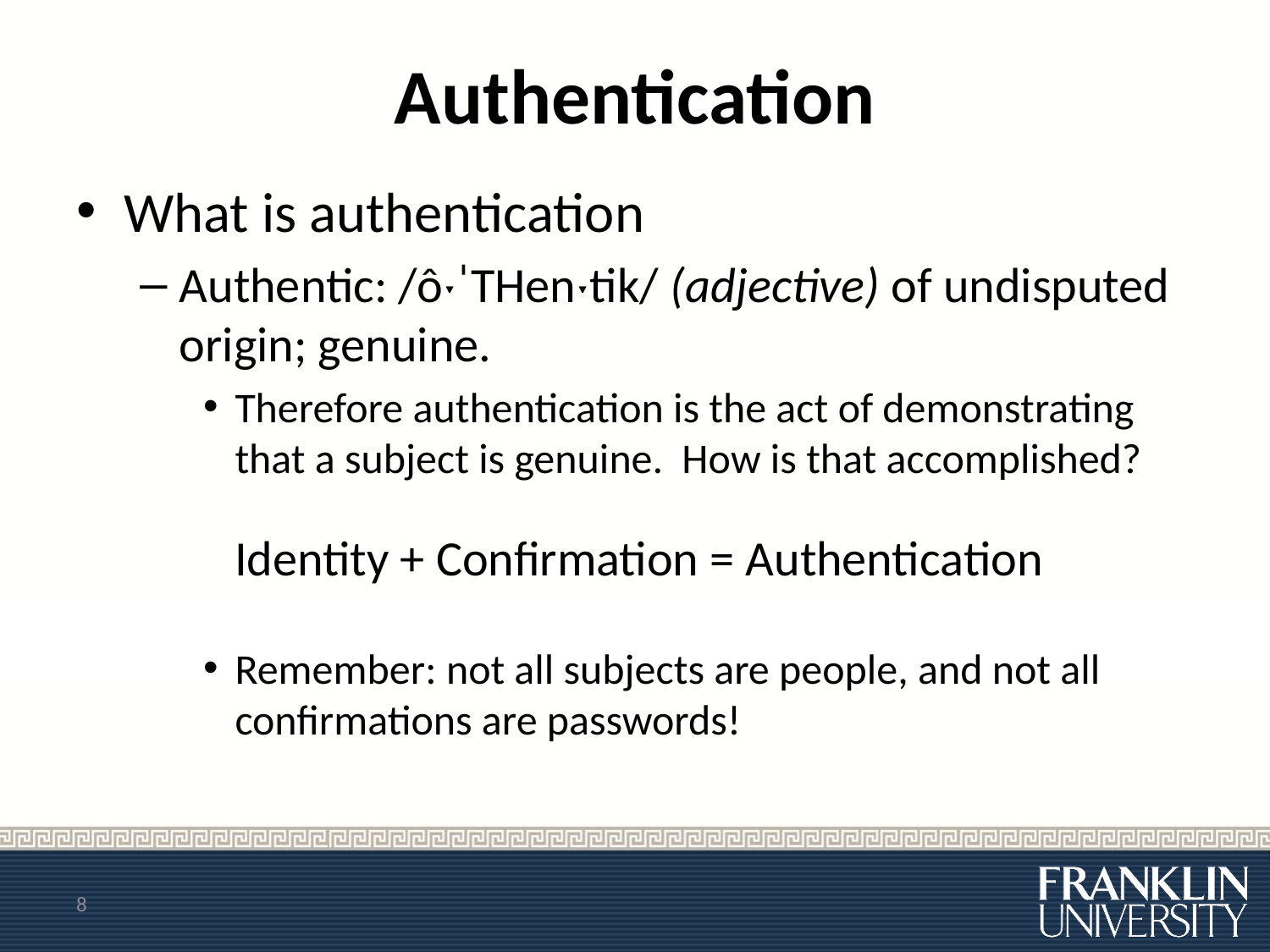

# Authentication
What is authentication
Authentic: /ôˑˈTHenˑtik/ (adjective) of undisputed origin; genuine.
Therefore authentication is the act of demonstrating that a subject is genuine.  How is that accomplished?

Remember: not all subjects are people, and not all confirmations are passwords!
Identity + Confirmation = Authentication
8